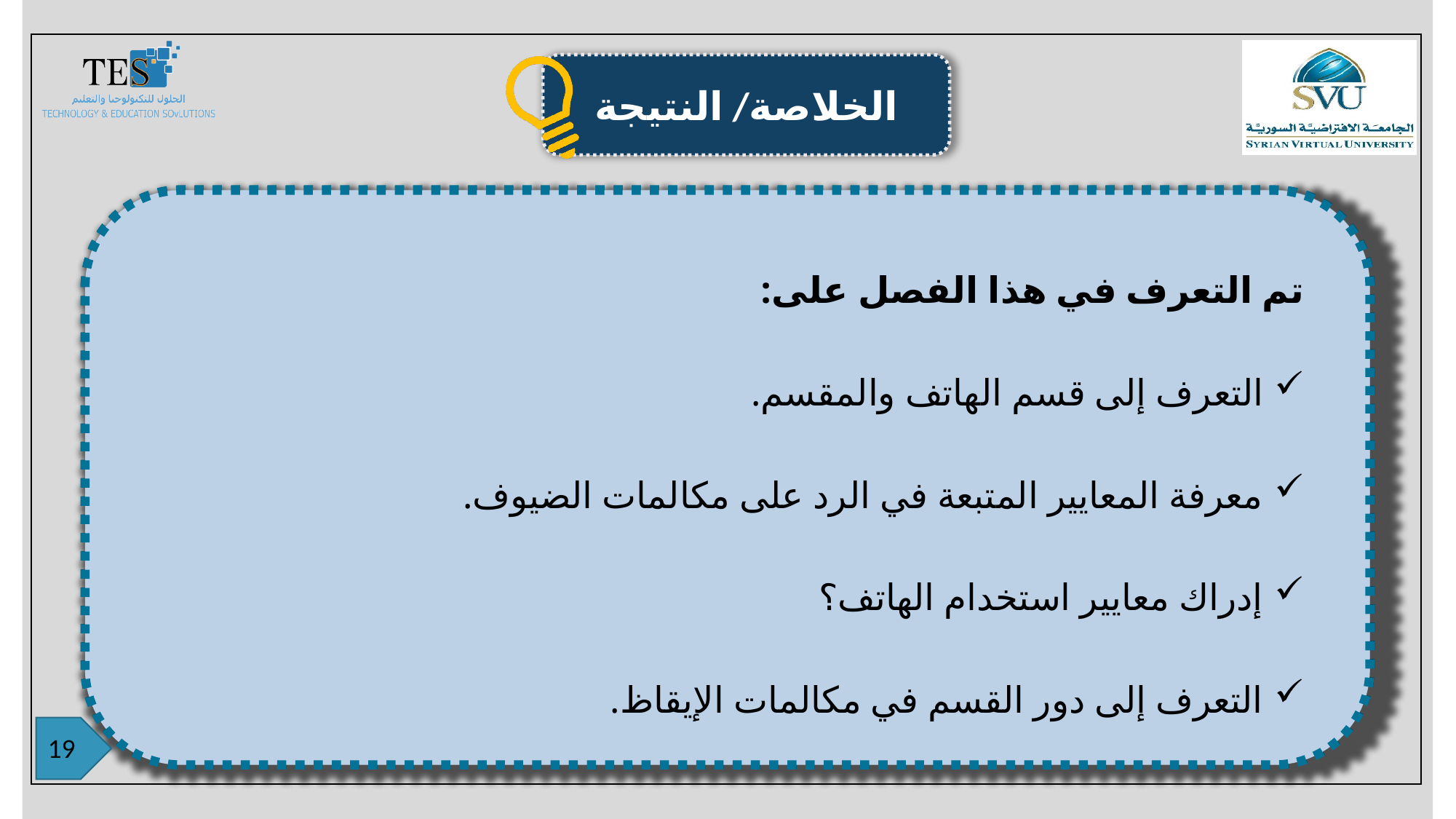

تم التعرف في هذا الفصل على:
التعرف إلى قسم الهاتف والمقسم.
معرفة المعايير المتبعة في الرد على مكالمات الضيوف.
إدراك معايير استخدام الهاتف؟
التعرف إلى دور القسم في مكالمات الإيقاظ.